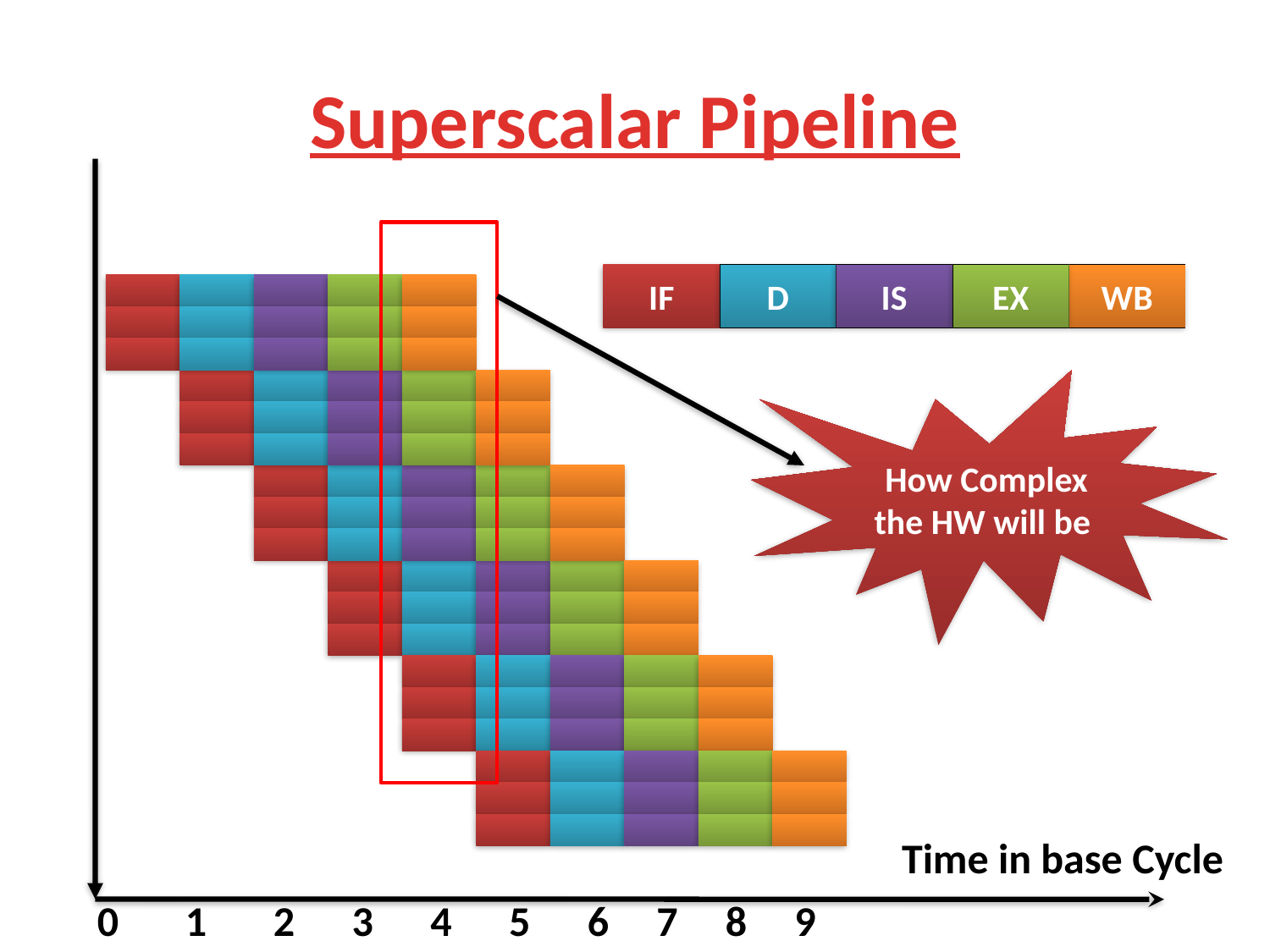

# Superscalar Pipeline

IF
D
IS
EX
WB

How Complex the HW will be

Time in base Cycle
0       1       2      3      4      5      6     7     8     9